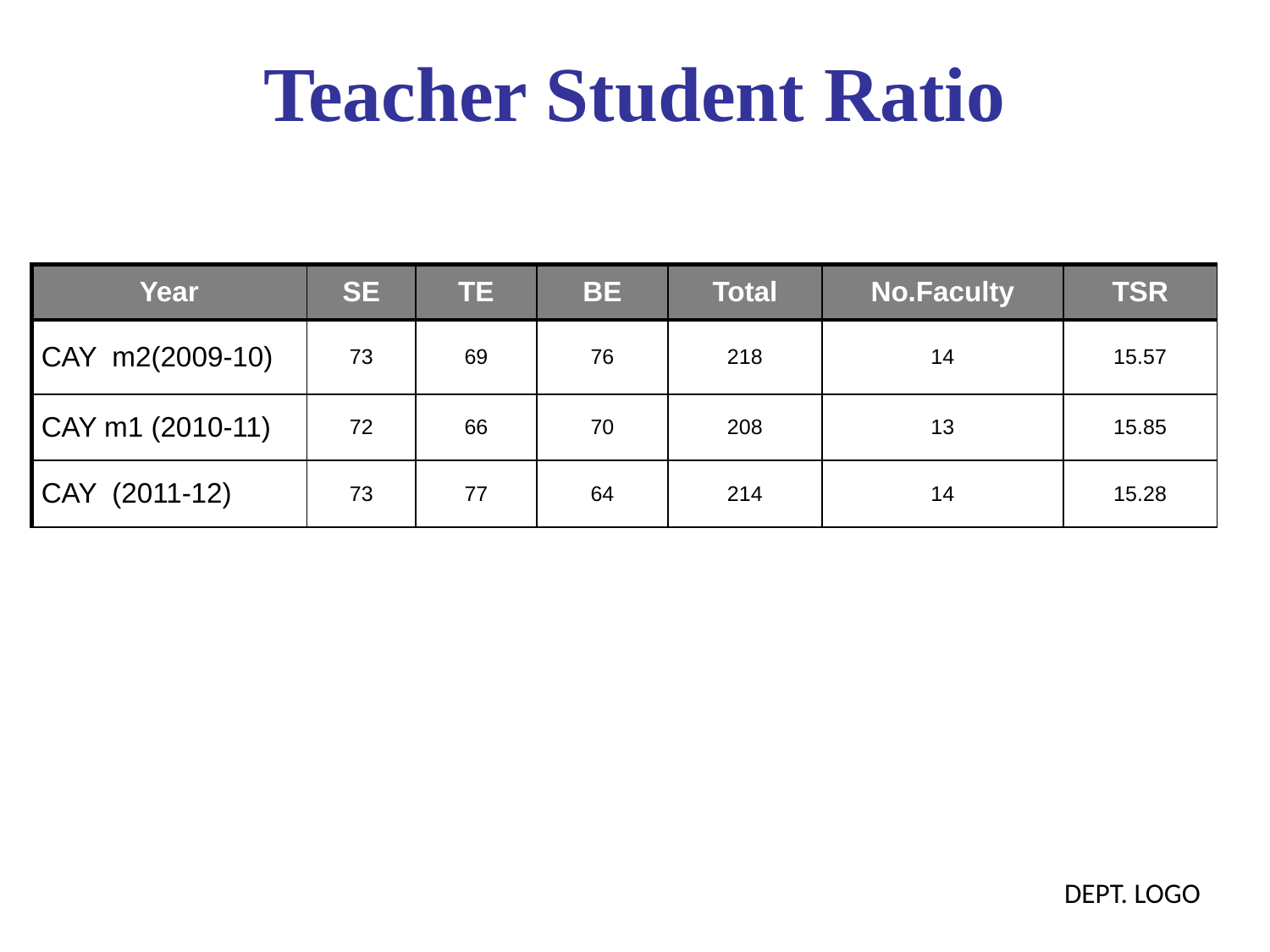

Teacher Student Ratio
| Year | SE | TE | BE | Total | No.Faculty | TSR |
| --- | --- | --- | --- | --- | --- | --- |
| CAY m2(2009-10) | 73 | 69 | 76 | 218 | 14 | 15.57 |
| CAY m1 (2010-11) | 72 | 66 | 70 | 208 | 13 | 15.85 |
| CAY (2011-12) | 73 | 77 | 64 | 214 | 14 | 15.28 |
DEPT. LOGO